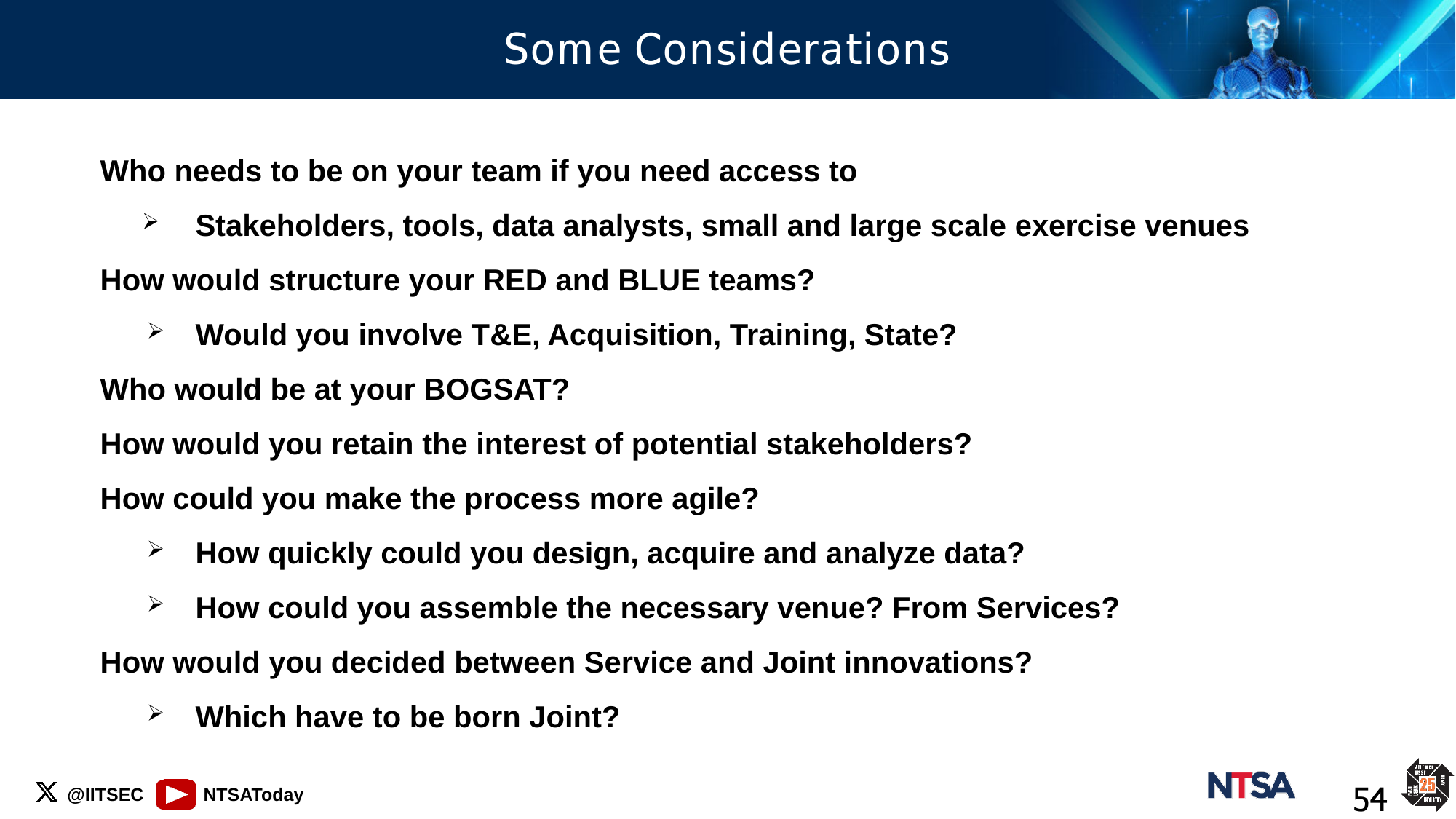

# Some Considerations

Who needs to be on your team if you need access to
Stakeholders, tools, data analysts, small and large scale exercise venues
How would structure your RED and BLUE teams?
Would you involve T&E, Acquisition, Training, State?
Who would be at your BOGSAT?
How would you retain the interest of potential stakeholders?
How could you make the process more agile?
How quickly could you design, acquire and analyze data?
How could you assemble the necessary venue? From Services?
How would you decided between Service and Joint innovations?
Which have to be born Joint?

*Tetlock, P.E. & Gardner, D. (2015). Superforecasting:  The Art and Science of Prediction. New York City: Crown Publishing Group.

54